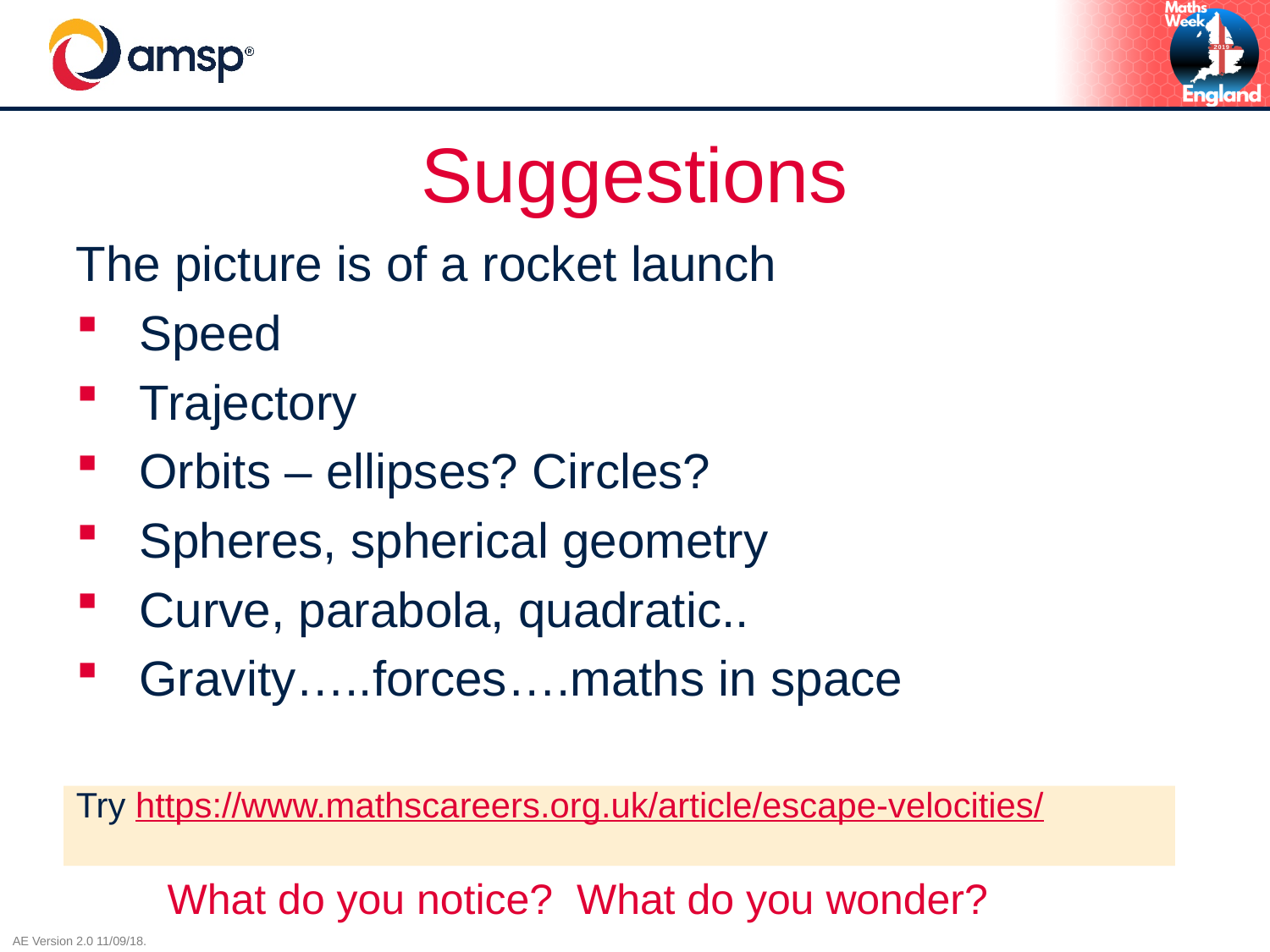

# Suggestions
The picture is of a rocket launch
Speed
Trajectory
Orbits – ellipses? Circles?
Spheres, spherical geometry
Curve, parabola, quadratic..
Gravity…..forces….maths in space

Try https://www.mathscareers.org.uk/article/escape-velocities/

What do you notice?  What do you wonder?